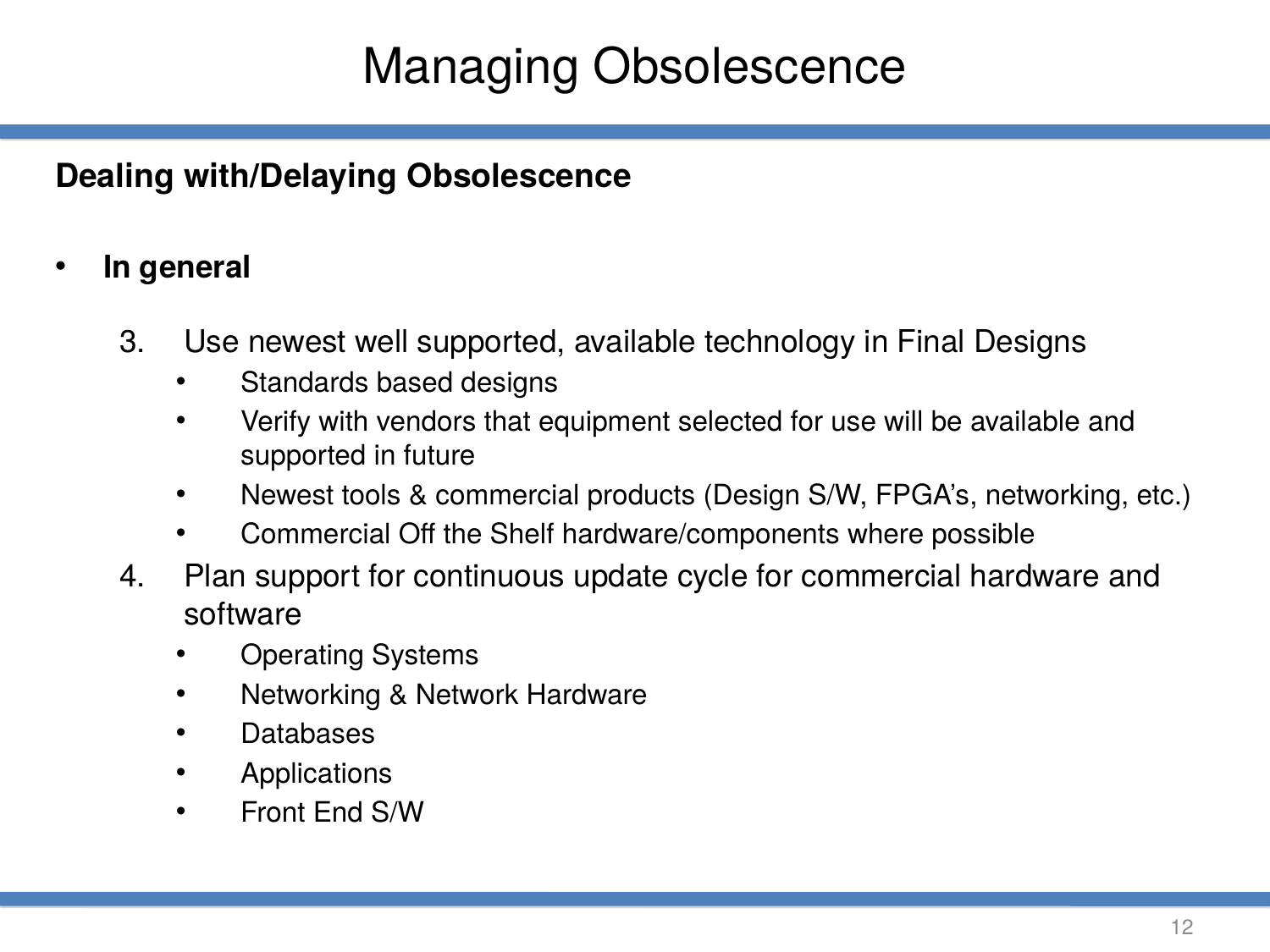

# Managing Obsolescence
Dealing with/Delaying Obsolescence

In general

Use newest well supported, available technology in Final Designs
Standards based designs
Verify with vendors that equipment selected for use will be available and supported in future
Newest tools & commercial products (Design S/W, FPGA’s, networking, etc.)
Commercial Off the Shelf hardware/components where possible
Plan support for continuous update cycle for commercial hardware and software
Operating Systems
Networking & Network Hardware
Databases
Applications
Front End S/W

12